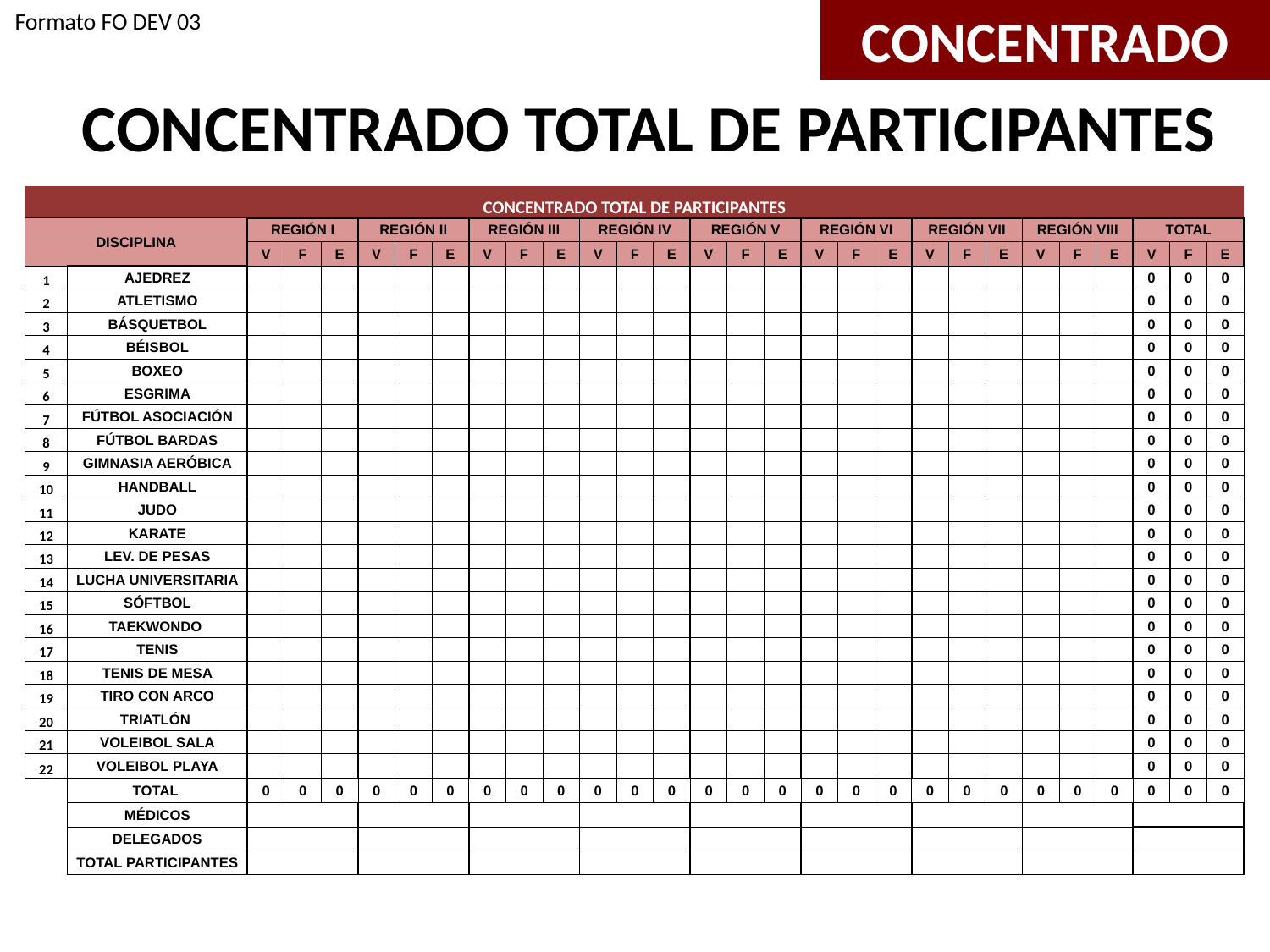

Formato FO DEV 03
CONCENTRADO
CONCENTRADO TOTAL DE PARTICIPANTES
| CONCENTRADO TOTAL DE PARTICIPANTES |  |  |  |  |  |  |  |  |  |  |  |  |  |  |  |  |  |  |  |  |  |  |  |  |  |  |  |  |
| --- | --- | --- | --- | --- | --- | --- | --- | --- | --- | --- | --- | --- | --- | --- | --- | --- | --- | --- | --- | --- | --- | --- | --- | --- | --- | --- | --- | --- |
| DISCIPLINA |  | REGIÓN I |  |  | REGIÓN II |  |  | REGIÓN III |  |  | REGIÓN IV |  |  | REGIÓN V |  |  | REGIÓN VI |  |  | REGIÓN VII |  |  | REGIÓN VIII |  |  | TOTAL |  |  |
|  |  | V | F | E | V | F | E | V | F | E | V | F | E | V | F | E | V | F | E | V | F | E | V | F | E | V | F | E |
| 1 | AJEDREZ |  |  |  |  |  |  |  |  |  |  |  |  |  |  |  |  |  |  |  |  |  |  |  |  | 0 | 0 | 0 |
| 2 | ATLETISMO |  |  |  |  |  |  |  |  |  |  |  |  |  |  |  |  |  |  |  |  |  |  |  |  | 0 | 0 | 0 |
| 3 | BÁSQUETBOL |  |  |  |  |  |  |  |  |  |  |  |  |  |  |  |  |  |  |  |  |  |  |  |  | 0 | 0 | 0 |
| 4 | BÉISBOL |  |  |  |  |  |  |  |  |  |  |  |  |  |  |  |  |  |  |  |  |  |  |  |  | 0 | 0 | 0 |
| 5 | BOXEO |  |  |  |  |  |  |  |  |  |  |  |  |  |  |  |  |  |  |  |  |  |  |  |  | 0 | 0 | 0 |
| 6 | ESGRIMA |  |  |  |  |  |  |  |  |  |  |  |  |  |  |  |  |  |  |  |  |  |  |  |  | 0 | 0 | 0 |
| 7 | FÚTBOL ASOCIACIÓN |  |  |  |  |  |  |  |  |  |  |  |  |  |  |  |  |  |  |  |  |  |  |  |  | 0 | 0 | 0 |
| 8 | FÚTBOL BARDAS |  |  |  |  |  |  |  |  |  |  |  |  |  |  |  |  |  |  |  |  |  |  |  |  | 0 | 0 | 0 |
| 9 | GIMNASIA AERÓBICA |  |  |  |  |  |  |  |  |  |  |  |  |  |  |  |  |  |  |  |  |  |  |  |  | 0 | 0 | 0 |
| 10 | HANDBALL |  |  |  |  |  |  |  |  |  |  |  |  |  |  |  |  |  |  |  |  |  |  |  |  | 0 | 0 | 0 |
| 11 | JUDO |  |  |  |  |  |  |  |  |  |  |  |  |  |  |  |  |  |  |  |  |  |  |  |  | 0 | 0 | 0 |
| 12 | KARATE |  |  |  |  |  |  |  |  |  |  |  |  |  |  |  |  |  |  |  |  |  |  |  |  | 0 | 0 | 0 |
| 13 | LEV. DE PESAS |  |  |  |  |  |  |  |  |  |  |  |  |  |  |  |  |  |  |  |  |  |  |  |  | 0 | 0 | 0 |
| 14 | LUCHA UNIVERSITARIA |  |  |  |  |  |  |  |  |  |  |  |  |  |  |  |  |  |  |  |  |  |  |  |  | 0 | 0 | 0 |
| 15 | SÓFTBOL |  |  |  |  |  |  |  |  |  |  |  |  |  |  |  |  |  |  |  |  |  |  |  |  | 0 | 0 | 0 |
| 16 | TAEKWONDO |  |  |  |  |  |  |  |  |  |  |  |  |  |  |  |  |  |  |  |  |  |  |  |  | 0 | 0 | 0 |
| 17 | TENIS |  |  |  |  |  |  |  |  |  |  |  |  |  |  |  |  |  |  |  |  |  |  |  |  | 0 | 0 | 0 |
| 18 | TENIS DE MESA |  |  |  |  |  |  |  |  |  |  |  |  |  |  |  |  |  |  |  |  |  |  |  |  | 0 | 0 | 0 |
| 19 | TIRO CON ARCO |  |  |  |  |  |  |  |  |  |  |  |  |  |  |  |  |  |  |  |  |  |  |  |  | 0 | 0 | 0 |
| 20 | TRIATLÓN |  |  |  |  |  |  |  |  |  |  |  |  |  |  |  |  |  |  |  |  |  |  |  |  | 0 | 0 | 0 |
| 21 | VOLEIBOL SALA |  |  |  |  |  |  |  |  |  |  |  |  |  |  |  |  |  |  |  |  |  |  |  |  | 0 | 0 | 0 |
| 22 | VOLEIBOL PLAYA |  |  |  |  |  |  |  |  |  |  |  |  |  |  |  |  |  |  |  |  |  |  |  |  | 0 | 0 | 0 |
|  | TOTAL | 0 | 0 | 0 | 0 | 0 | 0 | 0 | 0 | 0 | 0 | 0 | 0 | 0 | 0 | 0 | 0 | 0 | 0 | 0 | 0 | 0 | 0 | 0 | 0 | 0 | 0 | 0 |
|  | MÉDICOS |  |  |  |  |  |  |  |  |  |  |  |  |  |  |  |  |  |  |  |  |  |  |  |  |  |  |  |
|  | DELEGADOS |  |  |  |  |  |  |  |  |  |  |  |  |  |  |  |  |  |  |  |  |  |  |  |  |  |  |  |
|  | TOTAL PARTICIPANTES |  |  |  |  |  |  |  |  |  |  |  |  |  |  |  |  |  |  |  |  |  |  |  |  |  |  |  |